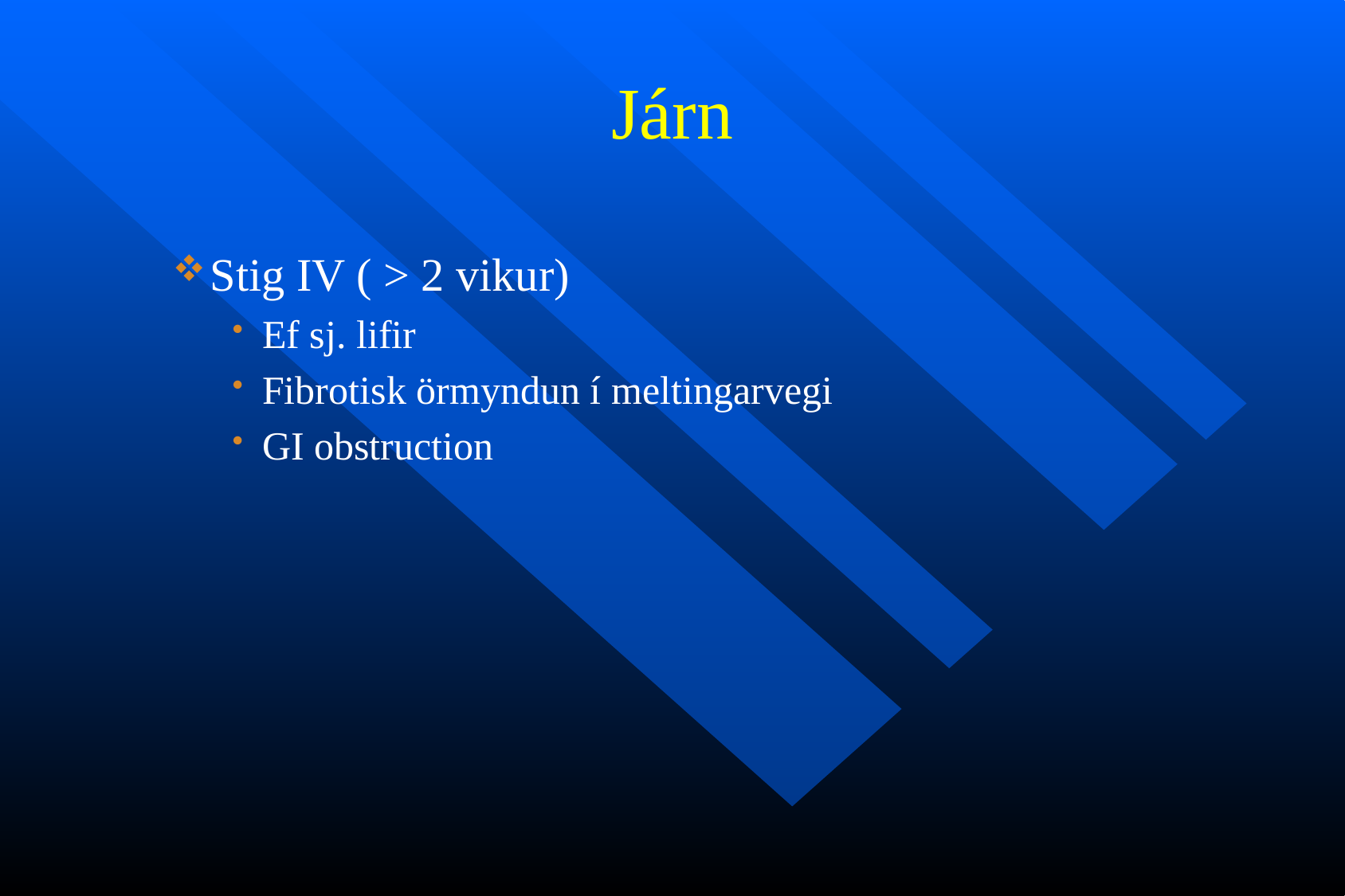

# Járn
Stig IV ( > 2 vikur)
Ef sj. lifir
Fibrotisk örmyndun í meltingarvegi
GI obstruction